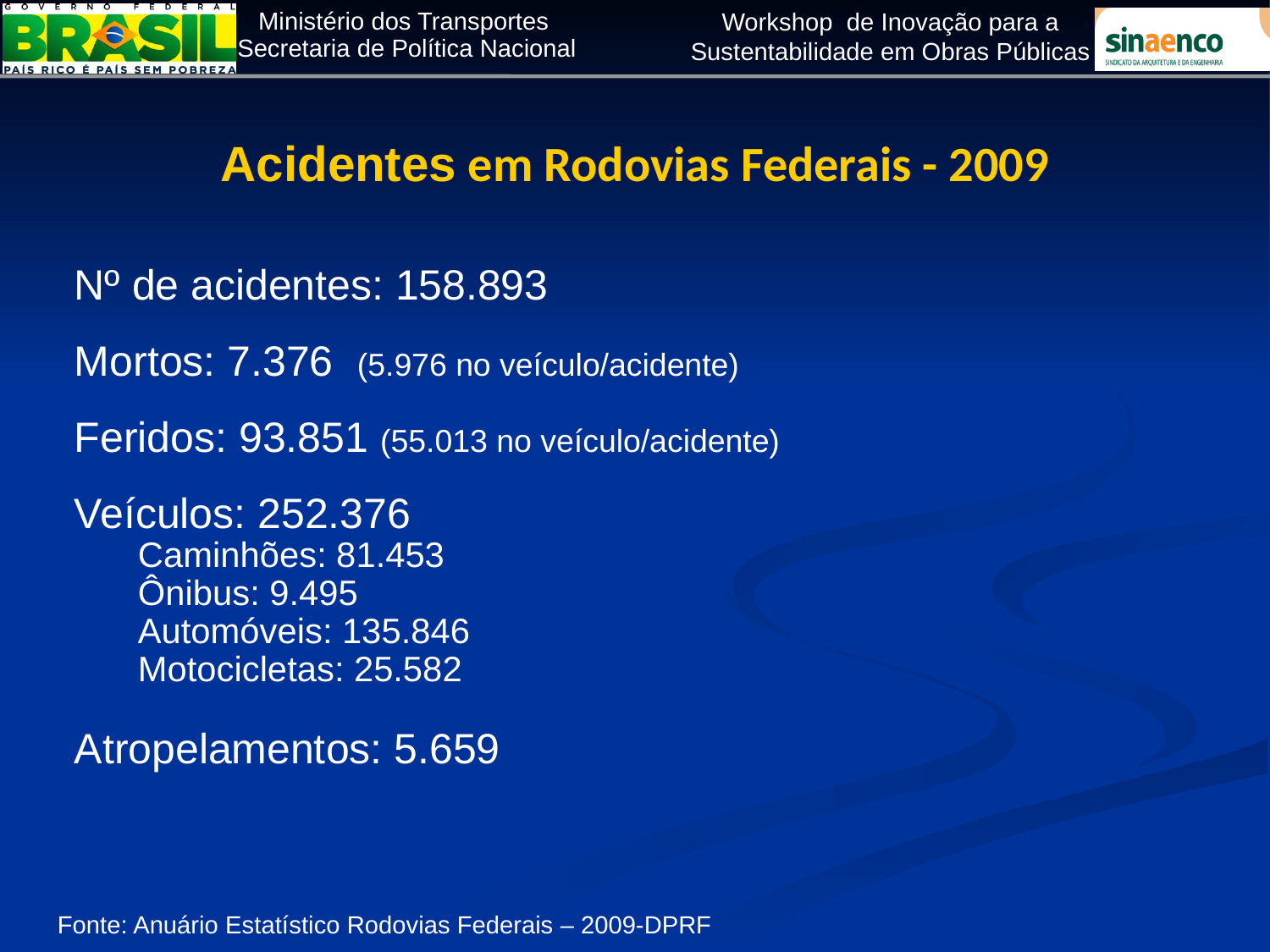

Acidentes em Rodovias Federais - 2009
Nº de acidentes: 158.893
Mortos: 7.376  (5.976 no veículo/acidente)
Feridos: 93.851 (55.013 no veículo/acidente)
Veículos: 252.376
Caminhões: 81.453
Ônibus: 9.495
Automóveis: 135.846
Motocicletas: 25.582

Atropelamentos: 5.659
Fonte: Anuário Estatístico Rodovias Federais – 2009-DPRF